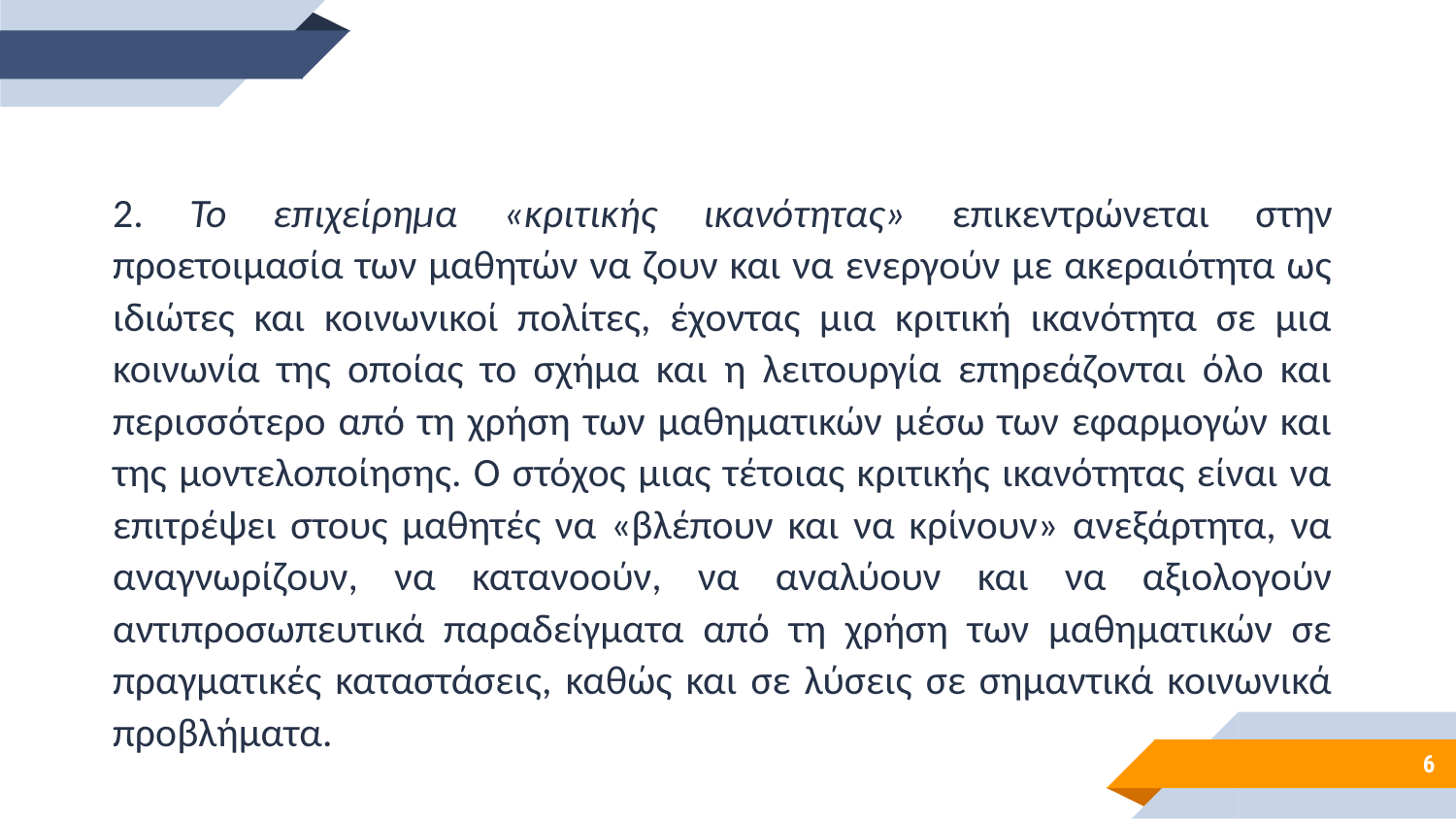

2. Το επιχείρημα «κριτικής ικανότητας» επικεντρώνεται στην προετοιμασία των μαθητών να ζουν και να ενεργούν με ακεραιότητα ως ιδιώτες και κοινωνικοί πολίτες, έχοντας μια κριτική ικανότητα σε μια κοινωνία της οποίας το σχήμα και η λειτουργία επηρεάζονται όλο και περισσότερο από τη χρήση των μαθηματικών μέσω των εφαρμογών και της μοντελοποίησης. Ο στόχος μιας τέτοιας κριτικής ικανότητας είναι να επιτρέψει στους μαθητές να «βλέπουν και να κρίνουν» ανεξάρτητα, να αναγνωρίζουν, να κατανοούν, να αναλύουν και να αξιολογούν αντιπροσωπευτικά παραδείγματα από τη χρήση των μαθηματικών σε πραγματικές καταστάσεις, καθώς και σε λύσεις σε σημαντικά κοινωνικά προβλήματα.
6